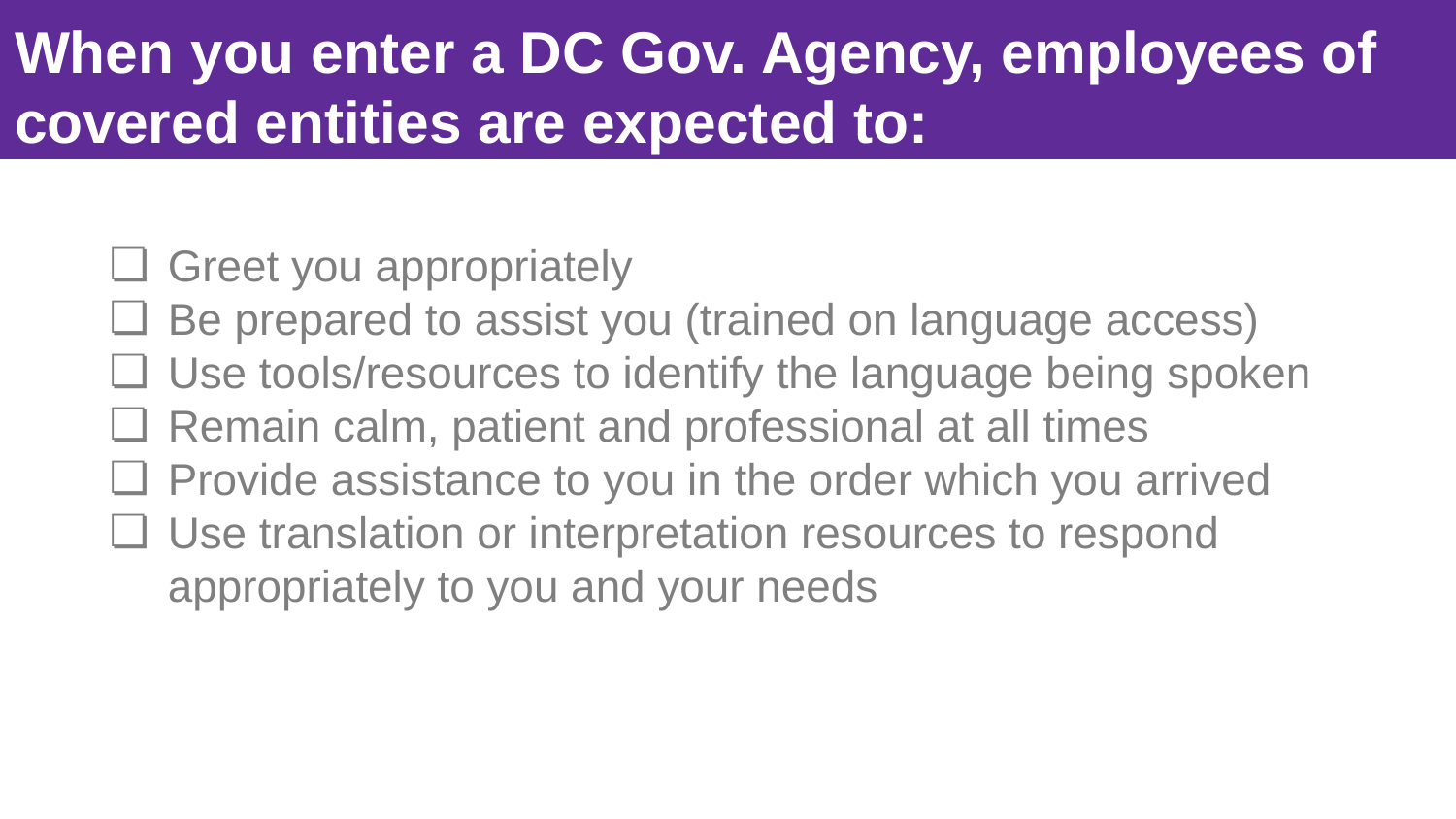

# When you enter a DC Gov. Agency, employees of covered entities are expected to:

Greet you appropriately
Be prepared to assist you (trained on language access)
Use tools/resources to identify the language being spoken
Remain calm, patient and professional at all times
Provide assistance to you in the order which you arrived
Use translation or interpretation resources to respond appropriately to you and your needs